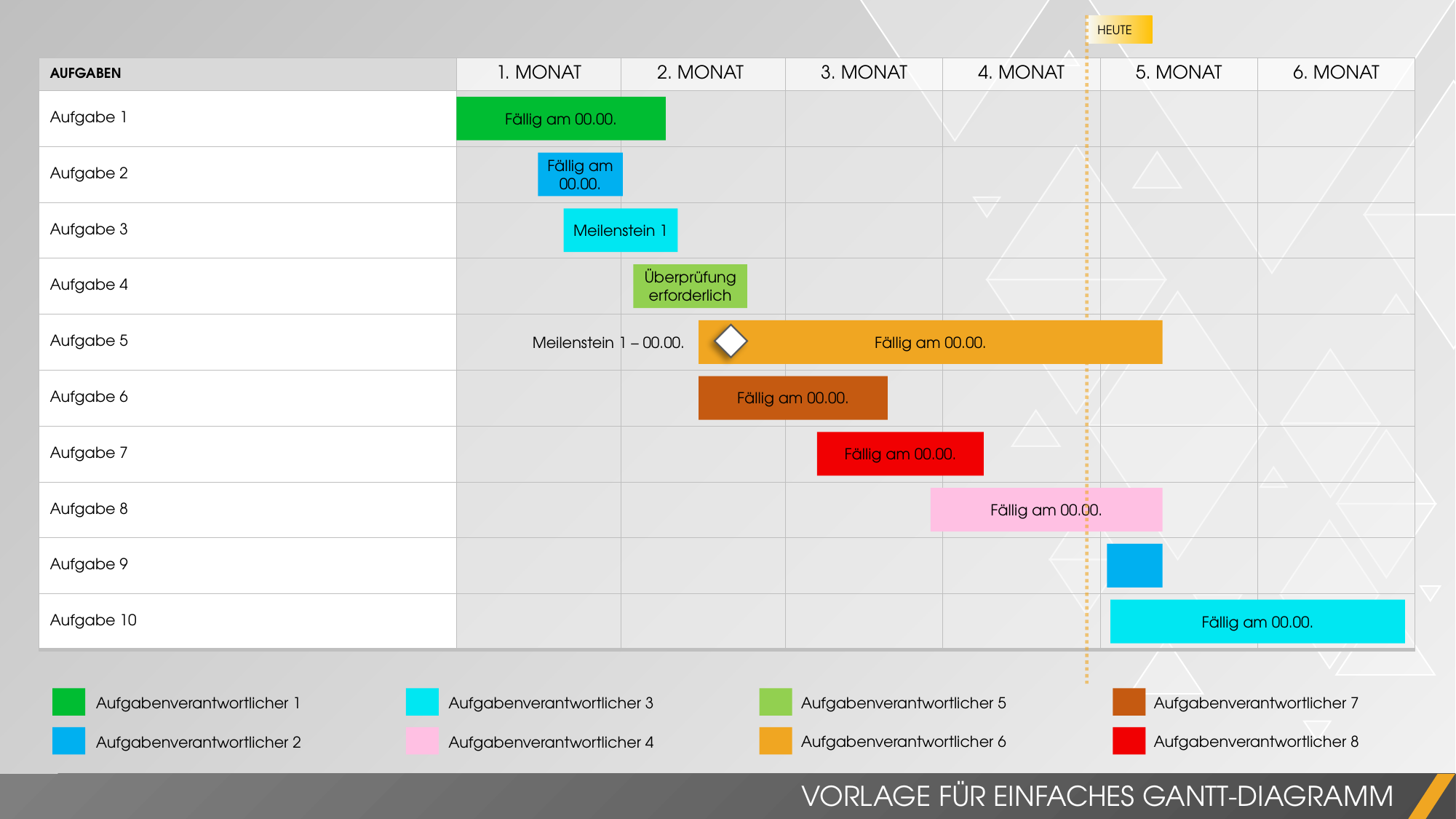

HEUTE
| AUFGABEN | 1. MONAT | 2. MONAT | 3. MONAT | 4. MONAT | 5. MONAT | 6. MONAT |
| --- | --- | --- | --- | --- | --- | --- |
| Aufgabe 1 |  |  |  |  |  |  |
| Aufgabe 2 |  |  |  |  |  |  |
| Aufgabe 3 |  |  |  |  |  |  |
| Aufgabe 4 |  |  |  |  |  |  |
| Aufgabe 5 |  |  |  |  |  |  |
| Aufgabe 6 |  |  |  |  |  |  |
| Aufgabe 7 |  |  |  |  |  |  |
| Aufgabe 8 |  |  |  |  |  |  |
| Aufgabe 9 |  |  |  |  |  |  |
| Aufgabe 10 |  |  |  |  |  |  |
Fällig am 00.00.
Fällig am 00.00.
Meilenstein 1
Überprüfung erforderlich
Meilenstein 1 – 00.00.
Fällig am 00.00.

Fällig am 00.00.
Fällig am 00.00.
Fällig am 00.00.

Fällig am 00.00.
Aufgabenverantwortlicher 7
Aufgabenverantwortlicher 5
Aufgabenverantwortlicher 3

Aufgabenverantwortlicher 1

Aufgabenverantwortlicher 8
Aufgabenverantwortlicher 6
Aufgabenverantwortlicher 4

Aufgabenverantwortlicher 2

VORLAGE FÜR EINFACHES GANTT-DIAGRAMM